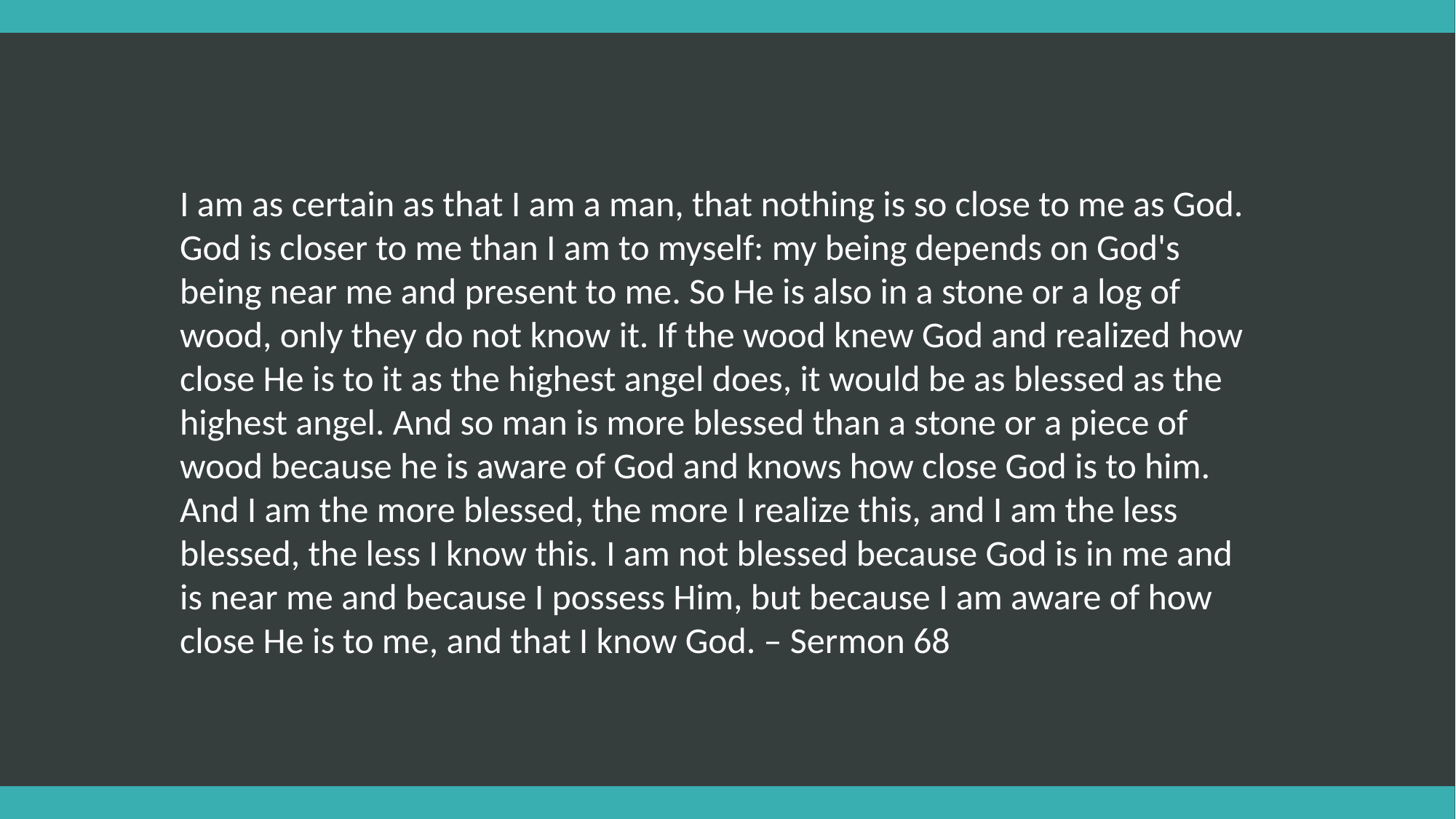

I am as certain as that I am a man, that nothing is so close to me as God. God is closer to me than I am to myself: my being depends on God's being near me and present to me. So He is also in a stone or a log of wood, only they do not know it. If the wood knew God and realized how close He is to it as the highest angel does, it would be as blessed as the highest angel. And so man is more blessed than a stone or a piece of wood because he is aware of God and knows how close God is to him. And I am the more blessed, the more I realize this, and I am the less blessed, the less I know this. I am not blessed because God is in me and is near me and because I possess Him, but because I am aware of how close He is to me, and that I know God. – Sermon 68